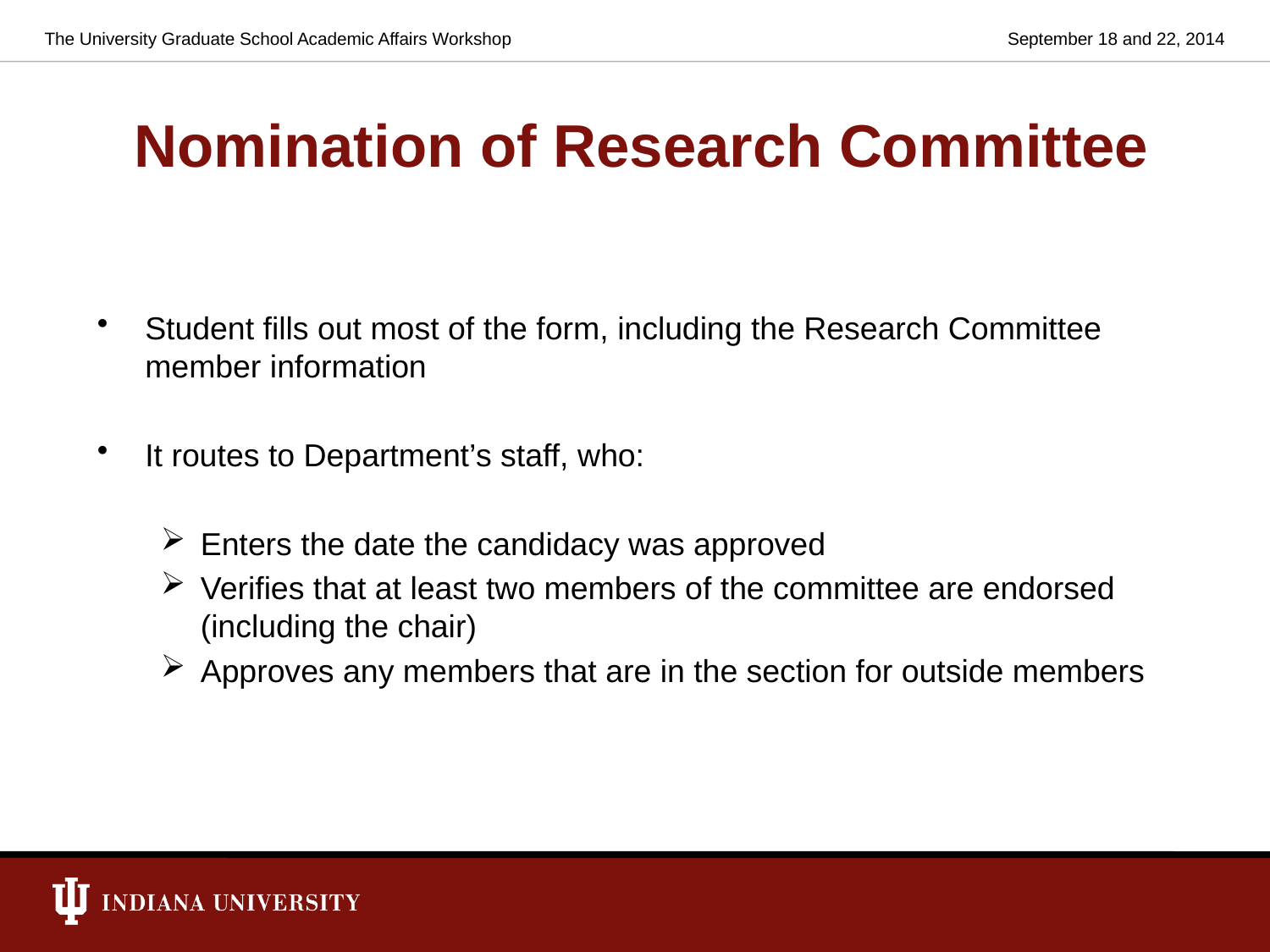

The University Graduate School Academic Affairs Workshop
September 18 and 22, 2014
# Nomination of Research Committee

Student fills out most of the form, including the Research Committee member information

It routes to Department’s staff, who:

Enters the date the candidacy was approved
Verifies that at least two members of the committee are endorsed (including the chair)
Approves any members that are in the section for outside members